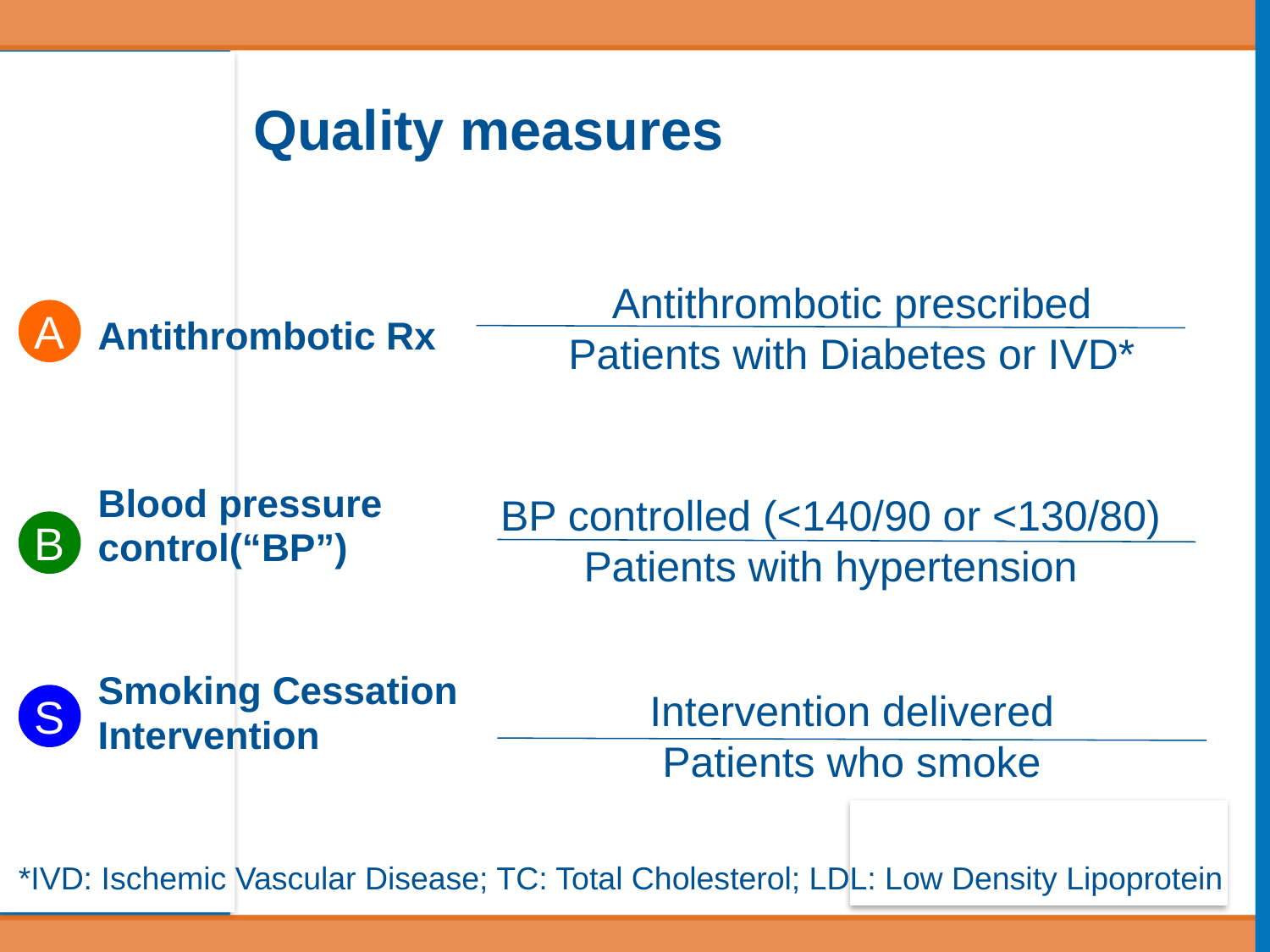

# Quality measures

Antithrombotic Rx

Blood pressure  control(“BP”)

Smoking Cessation Intervention
Antithrombotic prescribed
Patients with Diabetes or IVD*
BP controlled (<140/90 or <130/80)
Patients with hypertension
Intervention delivered
Patients who smoke
A
B
S

*IVD: Ischemic Vascular Disease; TC: Total Cholesterol; LDL: Low Density Lipoprotein